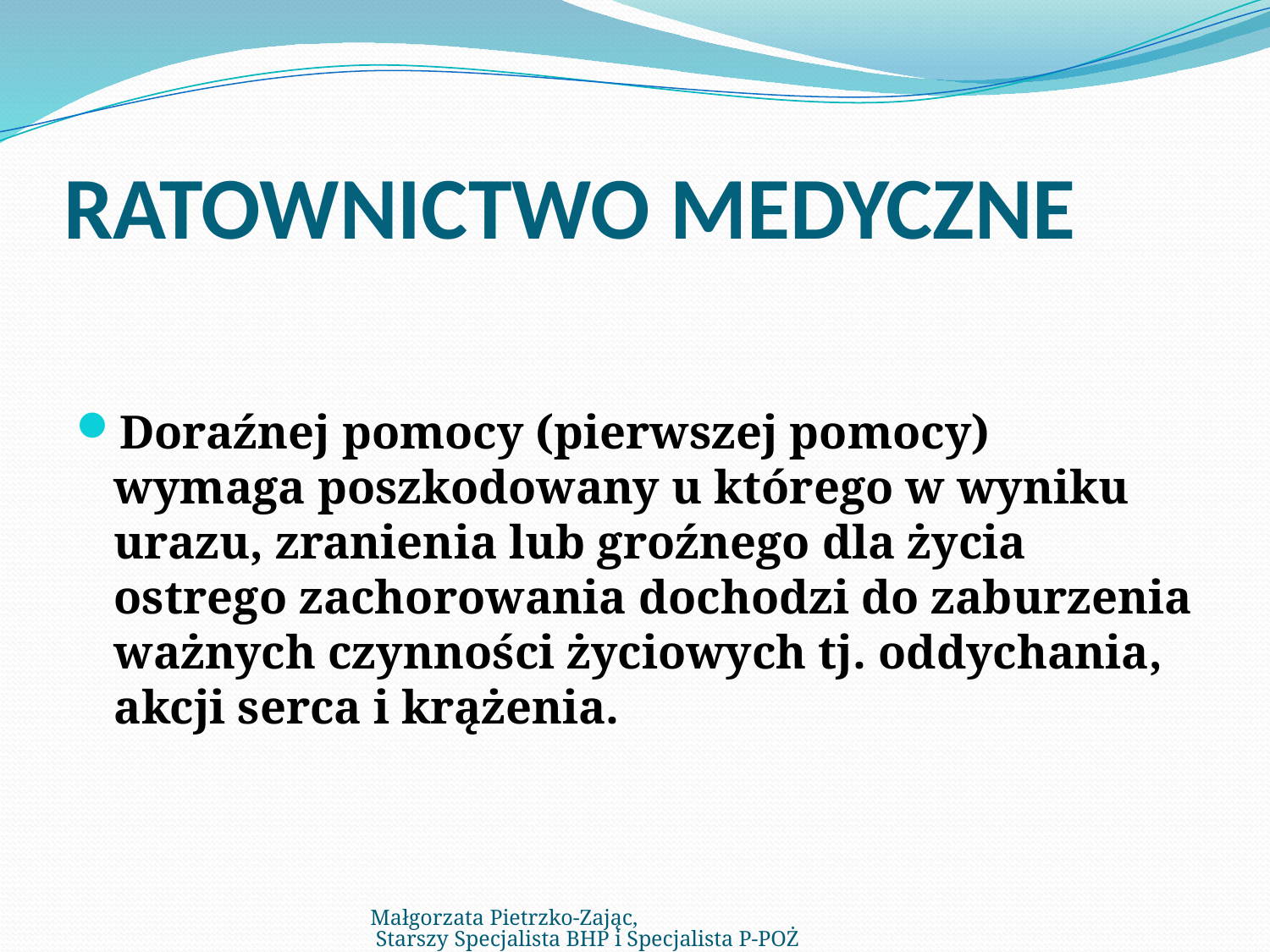

# RATOWNICTWO MEDYCZNE

Doraźnej pomocy (pierwszej pomocy) wymaga poszkodowany u którego w wyniku urazu, zranienia lub groźnego dla życia ostrego zachorowania dochodzi do zaburzenia ważnych czynności życiowych tj. oddychania, akcji serca i krążenia.
Małgorzata Pietrzko-Zając,                                    Starszy Specjalista BHP i Specjalista P-POŻ